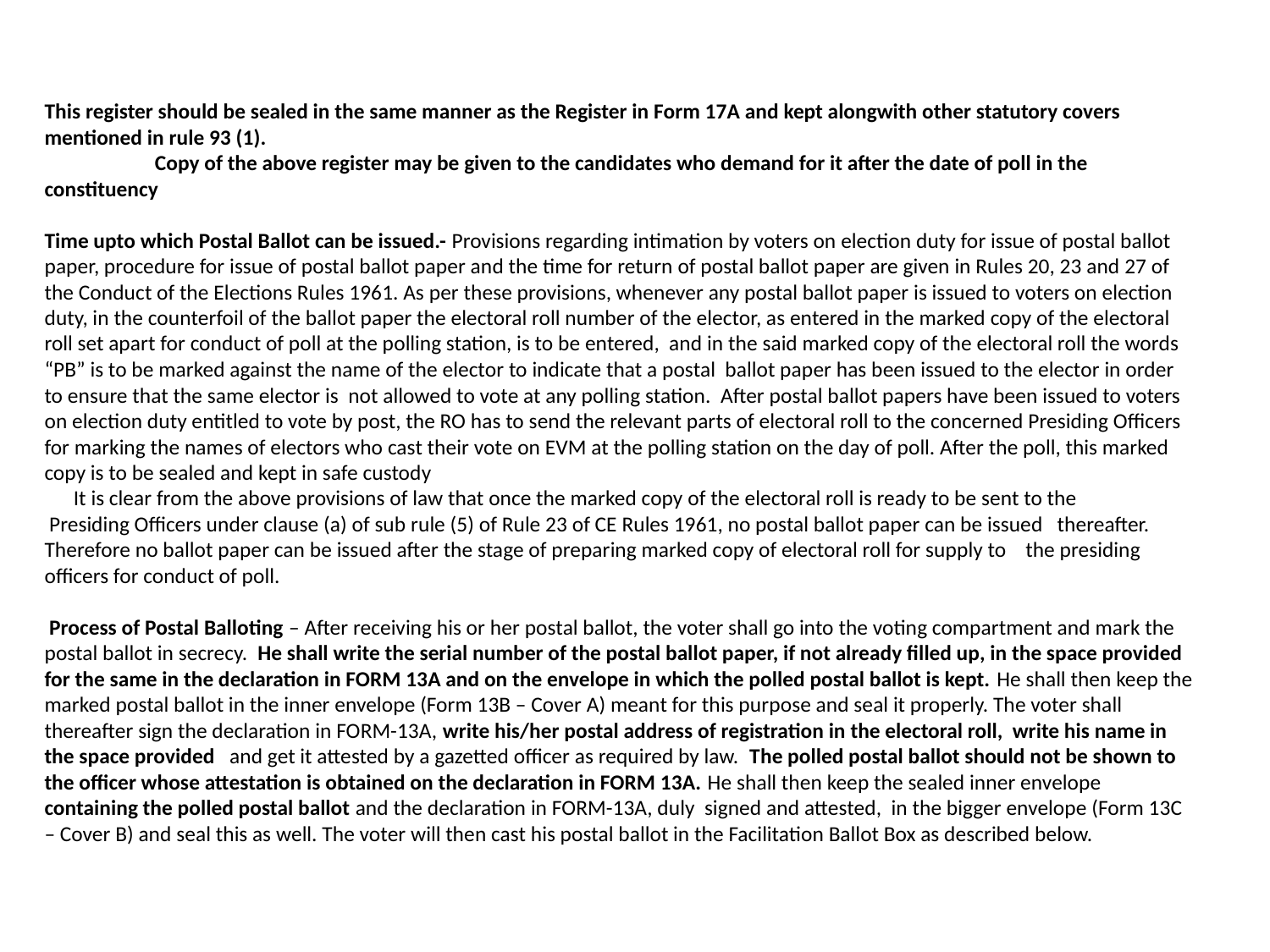

# This register should be sealed in the same manner as the Register in Form 17A and kept alongwith other statutory covers mentioned in rule 93 (1). Copy of the above register may be given to the candidates who demand for it after the date of poll in the constituency   Time upto which Postal Ballot can be issued.- Provisions regarding intimation by voters on election duty for issue of postal ballot paper, procedure for issue of postal ballot paper and the time for return of postal ballot paper are given in Rules 20, 23 and 27 of the Conduct of the Elections Rules 1961. As per these provisions, whenever any postal ballot paper is issued to voters on election duty, in the counterfoil of the ballot paper the electoral roll number of the elector, as entered in the marked copy of the electoral roll set apart for conduct of poll at the polling station, is to be entered,  and in the said marked copy of the electoral roll the words “PB” is to be marked against the name of the elector to indicate that a postal  ballot paper has been issued to the elector in order to ensure that the same elector is  not allowed to vote at any polling station.  After postal ballot papers have been issued to voters on election duty entitled to vote by post, the RO has to send the relevant parts of electoral roll to the concerned Presiding Officers for marking the names of electors who cast their vote on EVM at the polling station on the day of poll. After the poll, this marked copy is to be sealed and kept in safe custody It is clear from the above provisions of law that once the marked copy of the electoral roll is ready to be sent to the                         Presiding Officers under clause (a) of sub rule (5) of Rule 23 of CE Rules 1961, no postal ballot paper can be issued   thereafter. Therefore no ballot paper can be issued after the stage of preparing marked copy of electoral roll for supply to    the presiding officers for conduct of poll. Process of Postal Balloting – After receiving his or her postal ballot, the voter shall go into the voting compartment and mark the postal ballot in secrecy.  He shall write the serial number of the postal ballot paper, if not already filled up, in the space provided for the same in the declaration in FORM 13A and on the envelope in which the polled postal ballot is kept. He shall then keep the marked postal ballot in the inner envelope (Form 13B – Cover A) meant for this purpose and seal it properly. The voter shall thereafter sign the declaration in FORM-13A, write his/her postal address of registration in the electoral roll,  write his name in the space provided   and get it attested by a gazetted officer as required by law.  The polled postal ballot should not be shown to the officer whose attestation is obtained on the declaration in FORM 13A. He shall then keep the sealed inner envelope containing the polled postal ballot and the declaration in FORM-13A, duly  signed and attested,  in the bigger envelope (Form 13C – Cover B) and seal this as well. The voter will then cast his postal ballot in the Facilitation Ballot Box as described below.